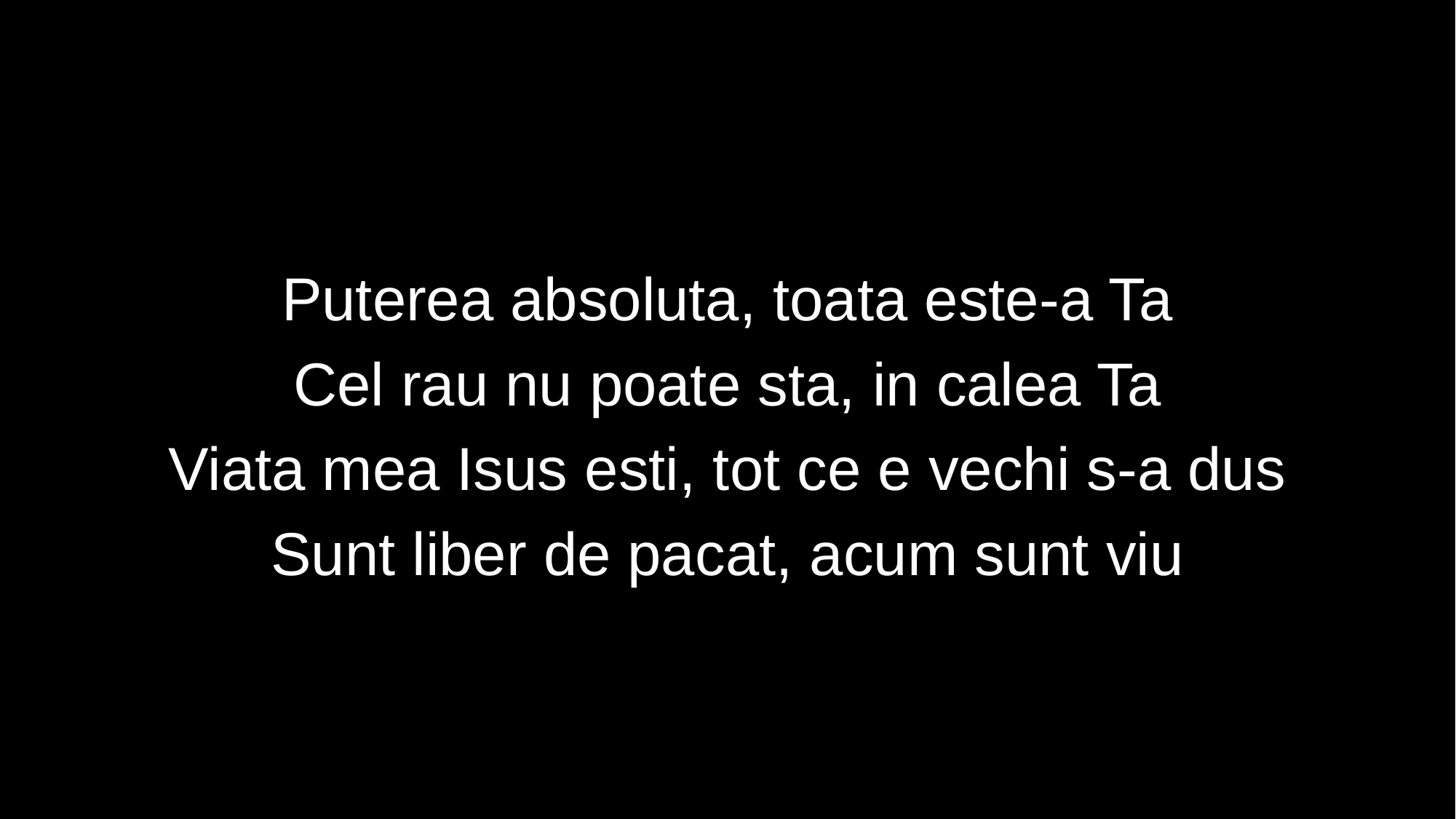

Puterea absoluta, toata este-a Ta
Cel rau nu poate sta, in calea Ta
Viata mea Isus esti, tot ce e vechi s-a dus
Sunt liber de pacat, acum sunt viu